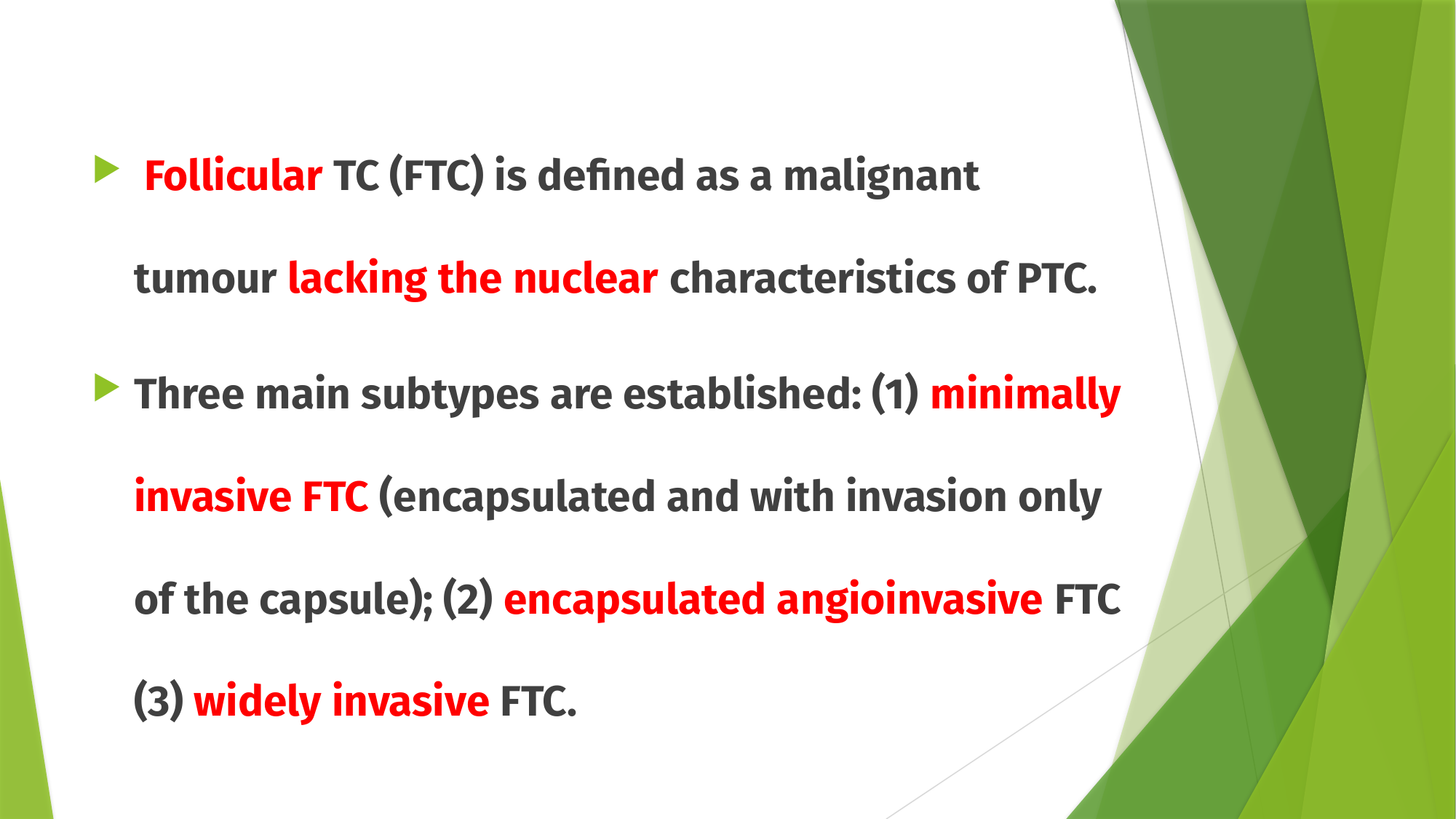

#
 Follicular TC (FTC) is defined as a malignant tumour lacking the nuclear characteristics of PTC.
Three main subtypes are established: (1) minimally invasive FTC (encapsulated and with invasion only of the capsule); (2) encapsulated angioinvasive FTC (3) widely invasive FTC.